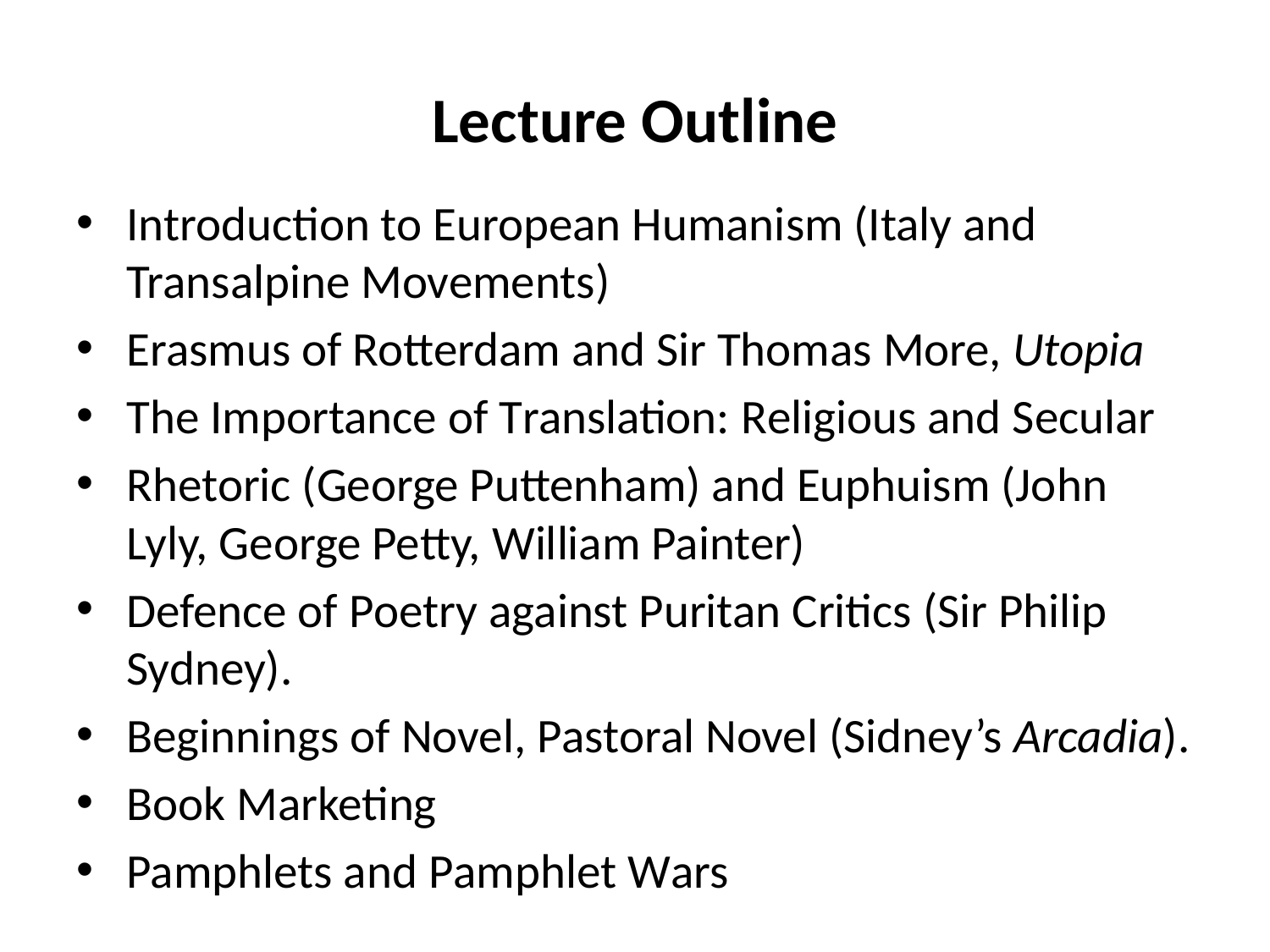

# Lecture Outline
Introduction to European Humanism (Italy and Transalpine Movements)
Erasmus of Rotterdam and Sir Thomas More, Utopia
The Importance of Translation: Religious and Secular
Rhetoric (George Puttenham) and Euphuism (John Lyly, George Petty, William Painter)
Defence of Poetry against Puritan Critics (Sir Philip Sydney).
Beginnings of Novel, Pastoral Novel (Sidney’s Arcadia).
Book Marketing
Pamphlets and Pamphlet Wars